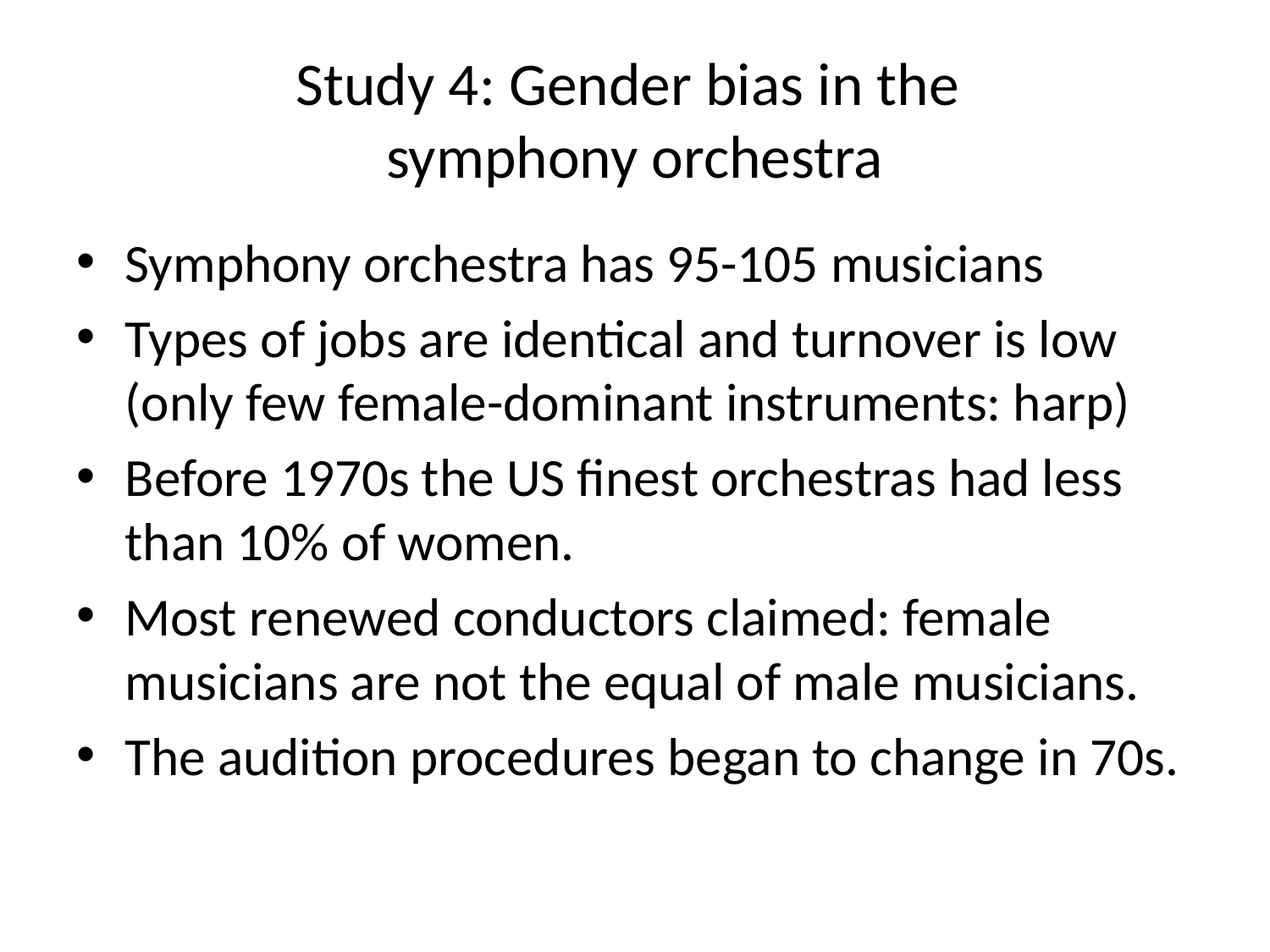

# Study 4: Gender bias in the symphony orchestra
Symphony orchestra has 95-105 musicians
Types of jobs are identical and turnover is low
(only few female-dominant instruments: harp)
Before 1970s the US finest orchestras had less than 10% of women.
Most renewed conductors claimed: female musicians are not the equal of male musicians.
The audition procedures began to change in 70s.